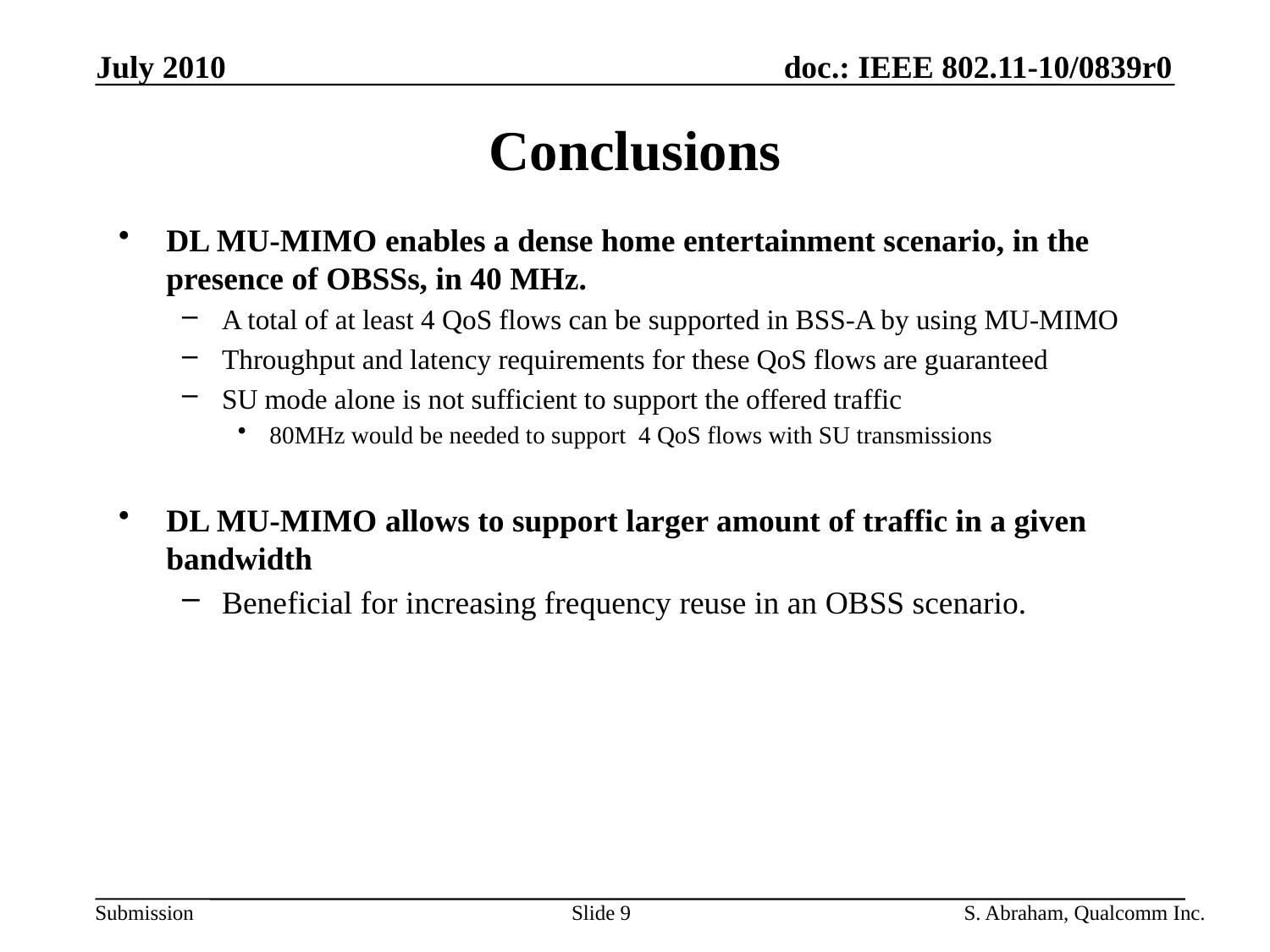

Conclusions

DL MU-MIMO enables a dense home entertainment scenario, in the presence of OBSSs, in 40 MHz.
A total of at least 4 QoS flows can be supported in BSS-A by using MU-MIMO
Throughput and latency requirements for these QoS flows are guaranteed
SU mode alone is not sufficient to support the offered traffic
80MHz would be needed to support  4 QoS flows with SU transmissions

DL MU-MIMO allows to support larger amount of traffic in a given bandwidth
Beneficial for increasing frequency reuse in an OBSS scenario.